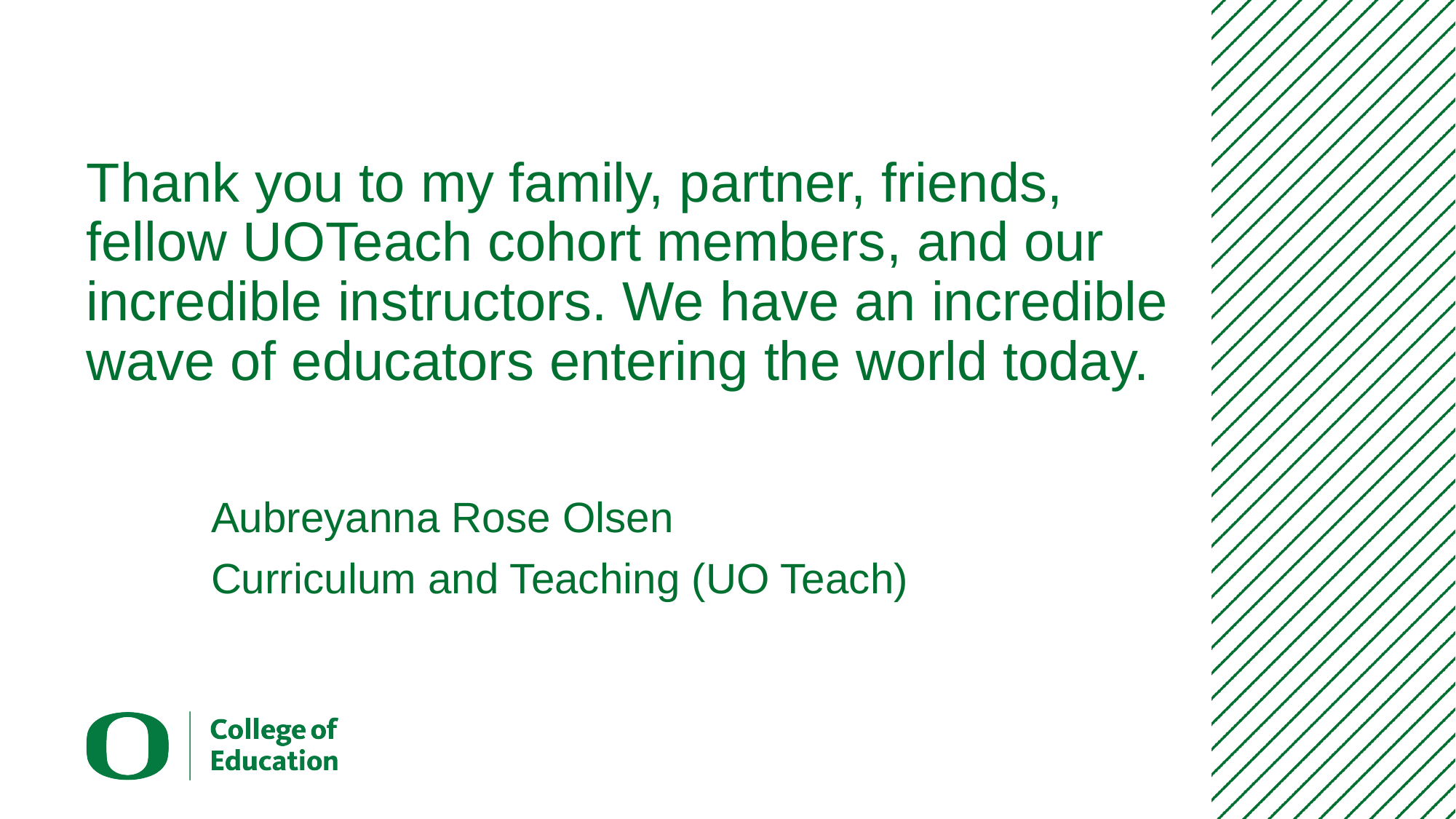

# Thank you to my family, partner, friends, fellow UOTeach cohort members, and our incredible instructors. We have an incredible wave of educators entering the world today.
Aubreyanna Rose Olsen
Curriculum and Teaching (UO Teach)